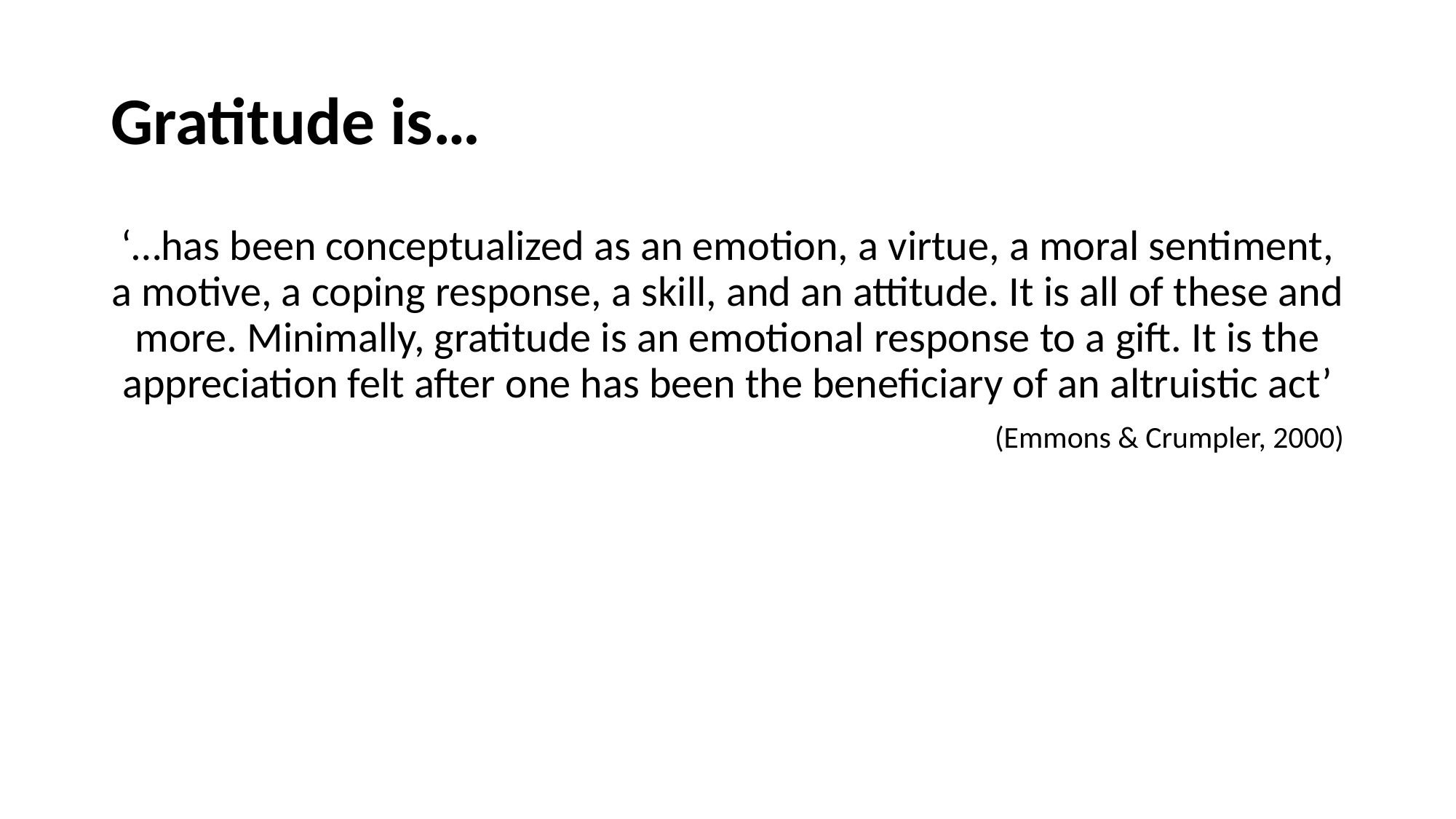

# Gratitude is…
‘…has been conceptualized as an emotion, a virtue, a moral sentiment, a motive, a coping response, a skill, and an attitude. It is all of these and more. Minimally, gratitude is an emotional response to a gift. It is the appreciation felt after one has been the beneficiary of an altruistic act’
(Emmons & Crumpler, 2000)